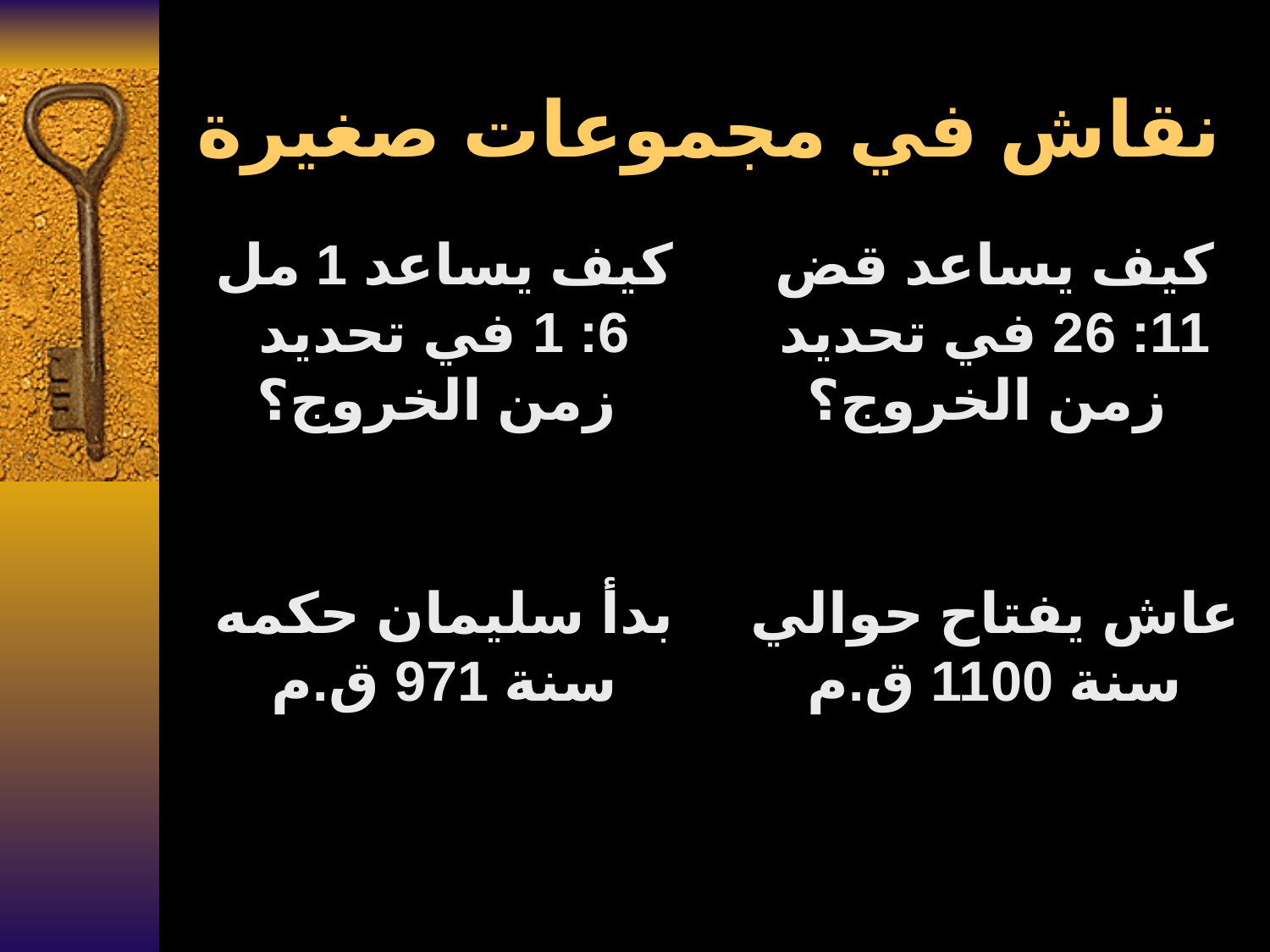

# نقاش في مجموعات صغيرة
كيف يساعد 1 مل 6: 1 في تحديد زمن الخروج؟
كيف يساعد قض 11: 26 في تحديد زمن الخروج؟
بدأ سليمان حكمه سنة 971 ق.م
عاش يفتاح حوالي سنة 1100 ق.م